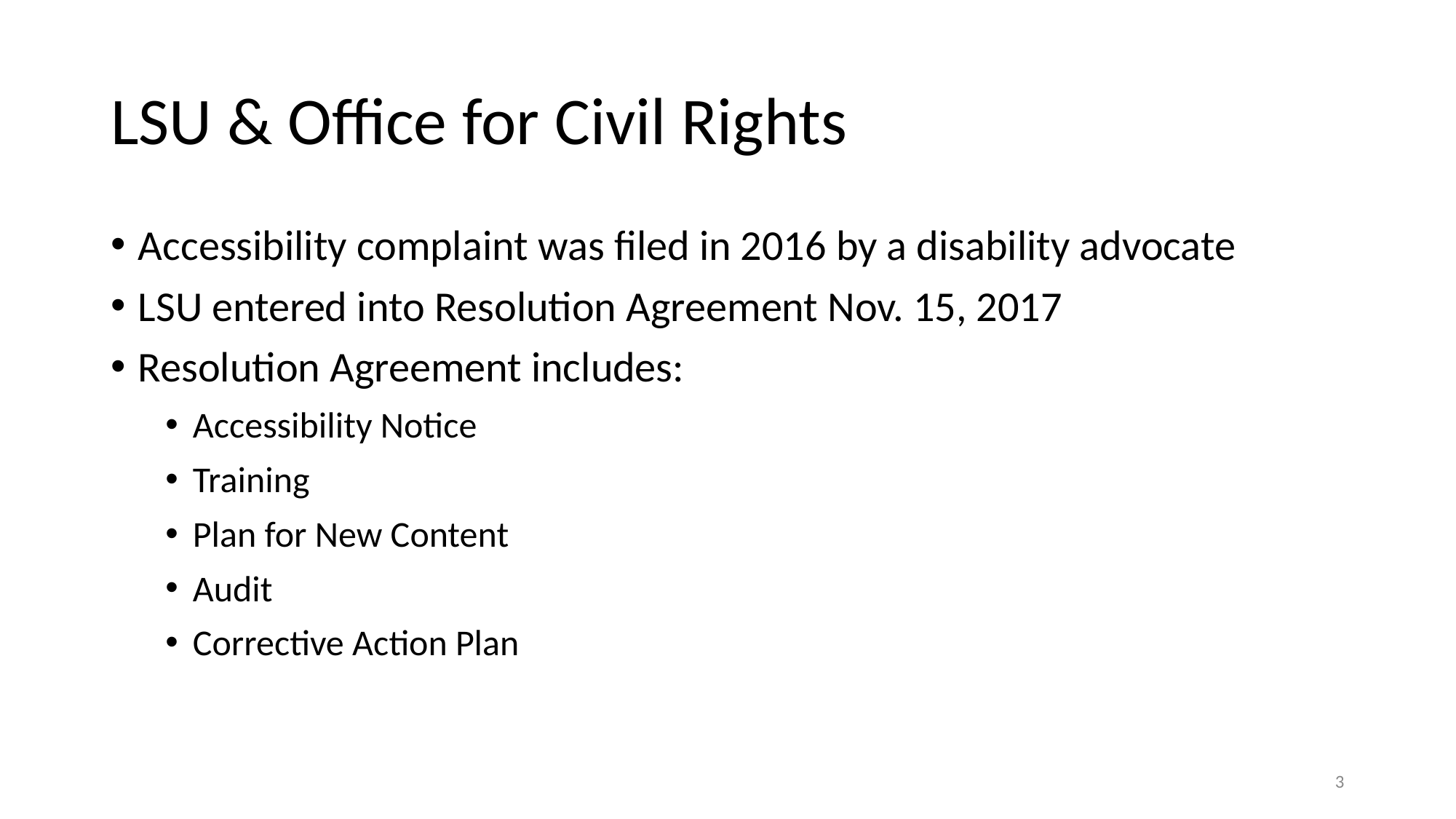

# LSU & Office for Civil Rights
Accessibility complaint was filed in 2016 by a disability advocate
LSU entered into Resolution Agreement Nov. 15, 2017
Resolution Agreement includes:
Accessibility Notice
Training
Plan for New Content
Audit
Corrective Action Plan
3